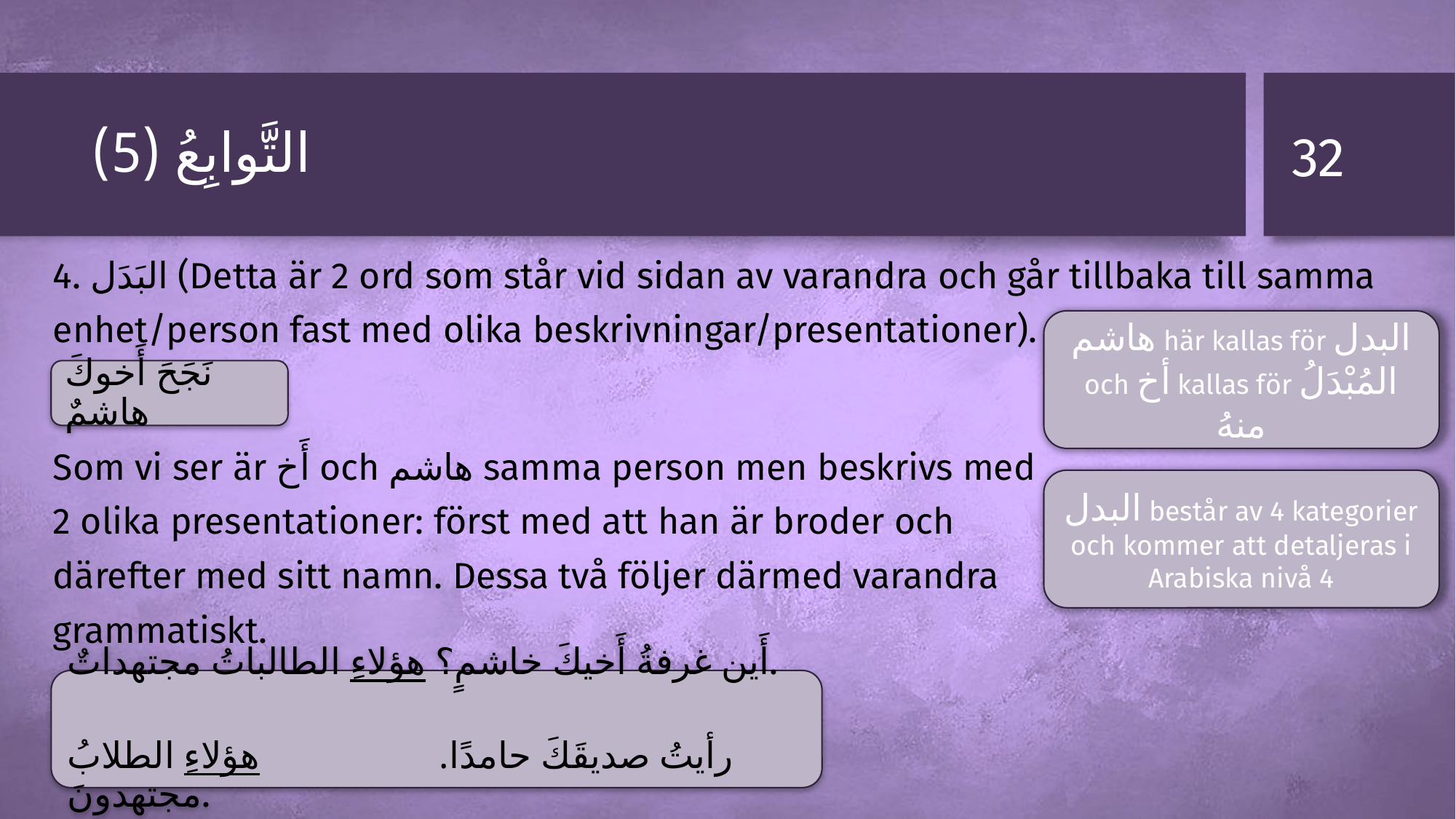

32
# التَّوابِعُ (5)
4. البَدَل (Detta är 2 ord som står vid sidan av varandra och går tillbaka till samma
enhet/person fast med olika beskrivningar/presentationer).

Som vi ser är أَخ och هاشم samma person men beskrivs med
2 olika presentationer: först med att han är broder och
därefter med sitt namn. Dessa två följer därmed varandra
grammatiskt.

هاشم här kallas för البدل och أخ kallas för المُبْدَلُ منهُ
نَجَحَ أَخوكَ هاشمٌ
البدل består av 4 kategorier och kommer att detaljeras i Arabiska nivå 4
أَين غرفةُ أَخيكَ خاشمٍ؟ هؤلاءِ الطالباتُ مجتهداتٌ.
رأيتُ صديقَكَ حامدًا.                   هؤلاءِ الطلابُ مجتهدونَ.